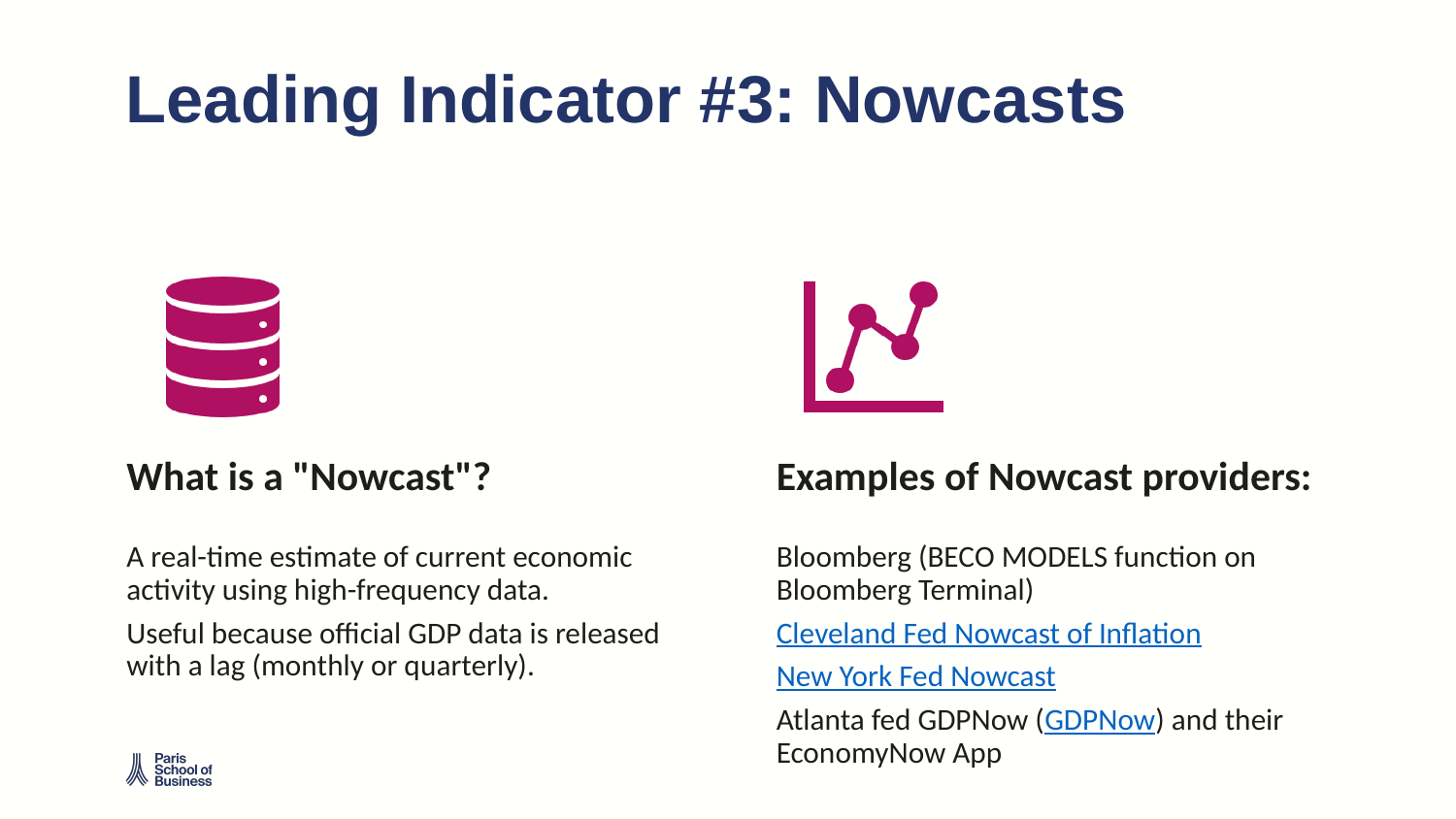

# Leading Indicator #3: Nowcasts
What is a "Nowcast"?
A real-time estimate of current economic activity using high-frequency data.
Useful because official GDP data is released with a lag (monthly or quarterly).
Examples of Nowcast providers:
Bloomberg (BECO MODELS function on Bloomberg Terminal)
Cleveland Fed Nowcast of Inflation
New York Fed Nowcast
Atlanta fed GDPNow (GDPNow) and their EconomyNow App